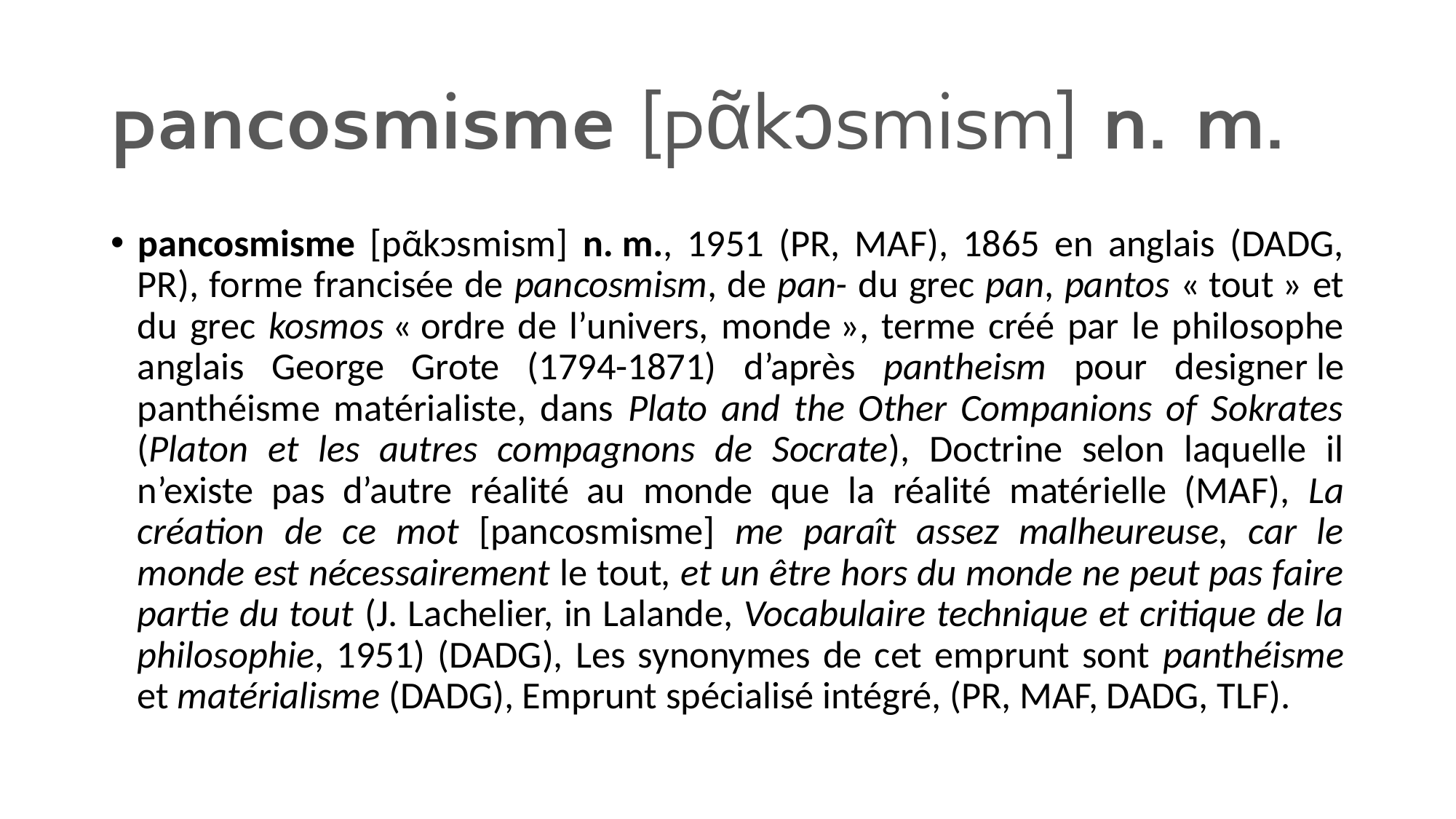

# pancosmisme [pᾶkɔsmism] n. m.
pancosmisme [pᾶkɔsmism] n. m., 1951 (PR, MAF), 1865 en anglais (DADG, PR), forme francisée de pancosmism, de pan- du grec pan, pantos « tout » et du grec kosmos « ordre de l’univers, monde », terme créé par le philosophe anglais George Grote (1794-1871) d’après pantheism pour designer le panthéisme matérialiste, dans Plato and the Other Companions of Sokrates (Platon et les autres compagnons de Socrate), Doctrine selon laquelle il n’existe pas d’autre réalité au monde que la réalité matérielle (MAF), La création de ce mot [pancosmisme] me paraît assez malheureuse, car le monde est nécessairement le tout, et un être hors du monde ne peut pas faire partie du tout (J. Lachelier, in Lalande, Vocabulaire technique et critique de la philosophie, 1951) (DADG), Les synonymes de cet emprunt sont panthéisme et matérialisme (DADG), Emprunt spécialisé intégré, (PR, MAF, DADG, TLF).